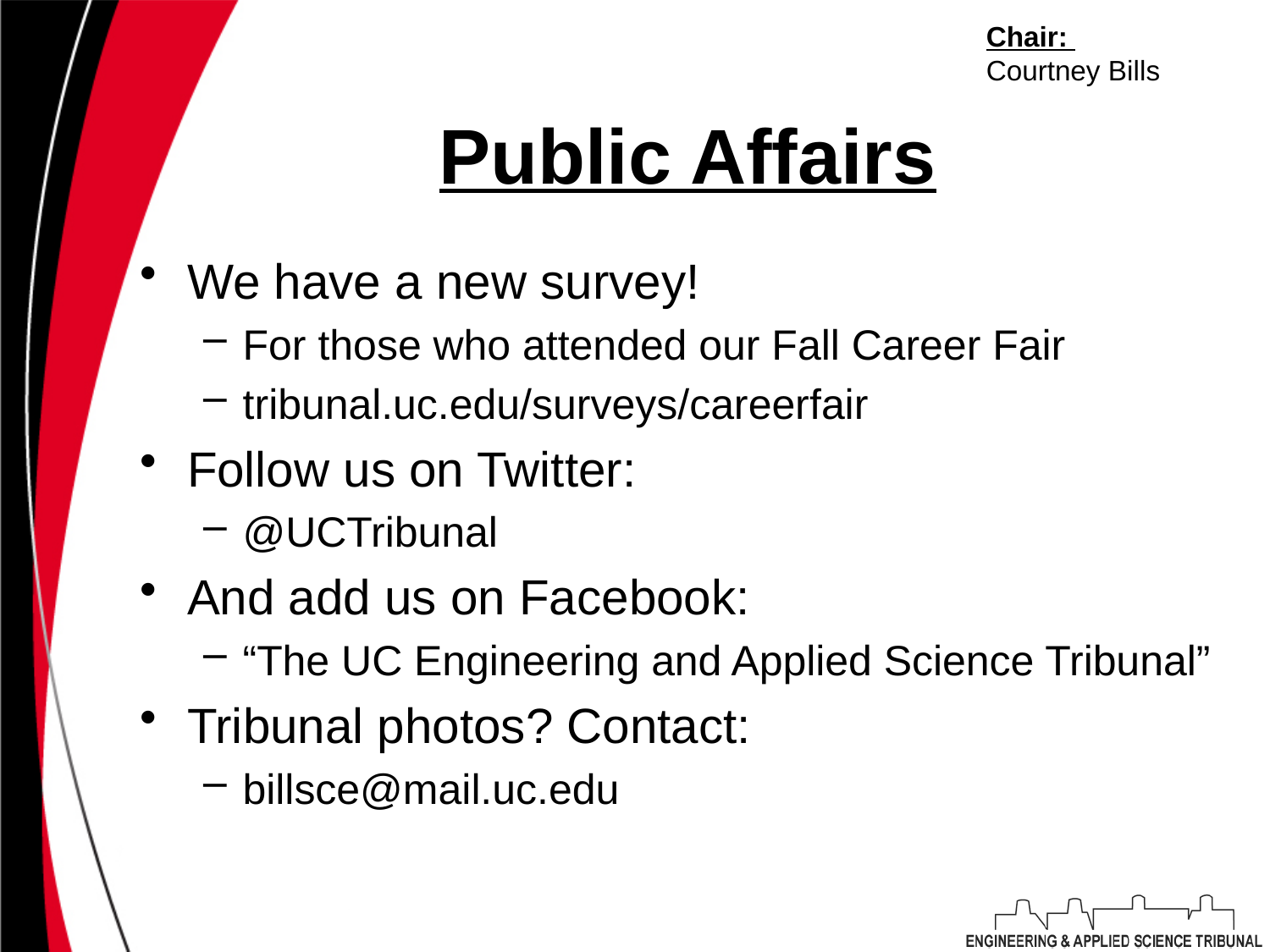

Chair:
Courtney Bills
# Public Affairs
We have a new survey!
For those who attended our Fall Career Fair
tribunal.uc.edu/surveys/careerfair
Follow us on Twitter:
@UCTribunal
And add us on Facebook:
“The UC Engineering and Applied Science Tribunal”
Tribunal photos? Contact:
billsce@mail.uc.edu